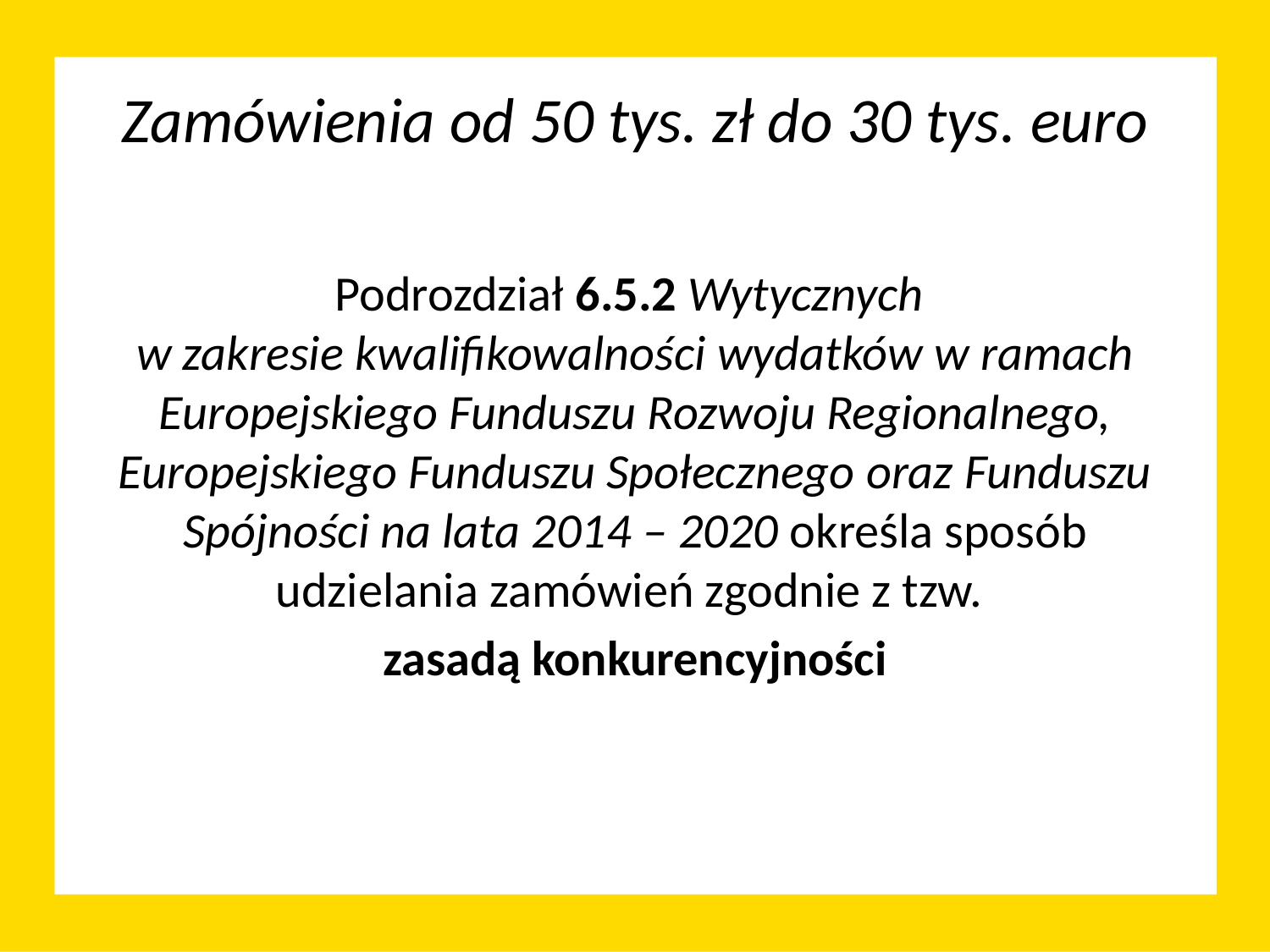

# Zamówienia od 50 tys. zł do 30 tys. euro

Podrozdział 6.5.2 Wytycznych
w zakresie kwalifikowalności wydatków w ramach Europejskiego Funduszu Rozwoju Regionalnego, Europejskiego Funduszu Społecznego oraz Funduszu Spójności na lata 2014 – 2020 określa sposób udzielania zamówień zgodnie z tzw.
zasadą konkurencyjności